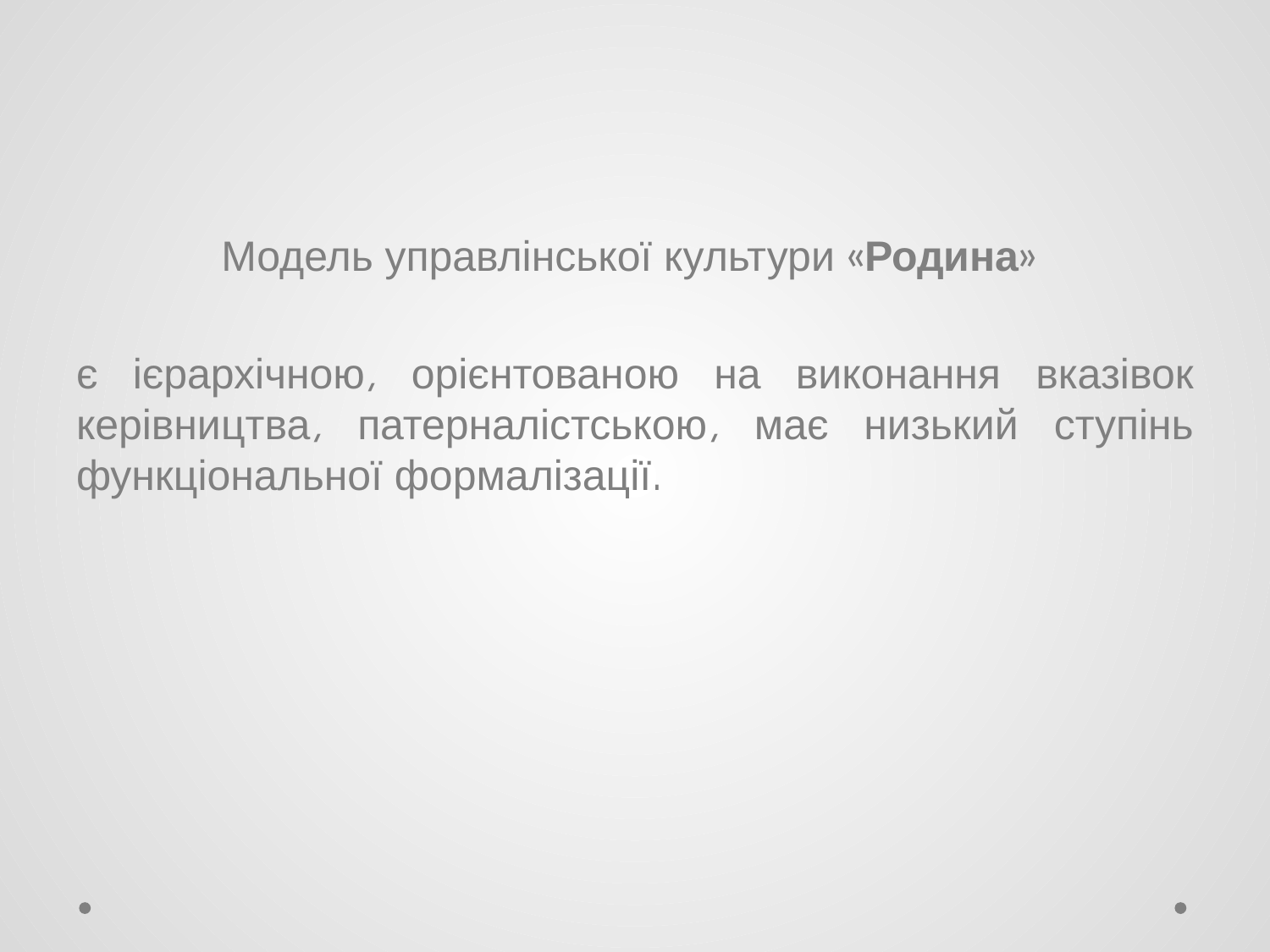

Модель управлінської культури «Родина»

є ієрархічною, орієнтованою на виконання вказівок керівництва, патерналістською, має низький ступінь функціональної формалізації.